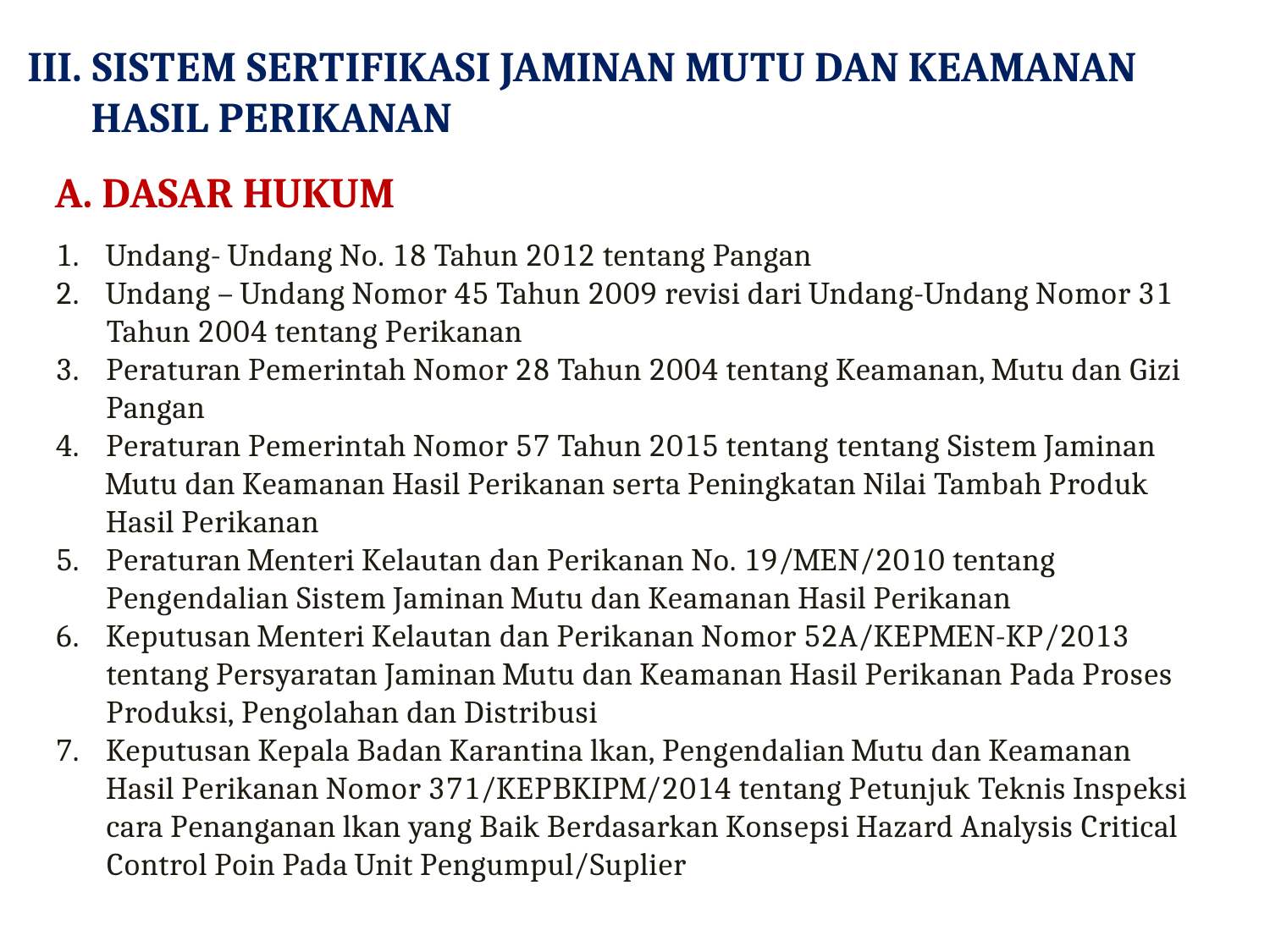

III. SISTEM SERTIFIKASI JAMINAN MUTU DAN KEAMANAN HASIL PERIKANAN
# A. DASAR HUKUM
Undang- Undang No. 18 Tahun 2012 tentang Pangan
Undang – Undang Nomor 45 Tahun 2009 revisi dari Undang-Undang Nomor 31 Tahun 2004 tentang Perikanan
Peraturan Pemerintah Nomor 28 Tahun 2004 tentang Keamanan, Mutu dan Gizi Pangan
Peraturan Pemerintah Nomor 57 Tahun 2015 tentang tentang Sistem Jaminan Mutu dan Keamanan Hasil Perikanan serta Peningkatan Nilai Tambah Produk Hasil Perikanan
Peraturan Menteri Kelautan dan Perikanan No. 19/MEN/2010 tentang Pengendalian Sistem Jaminan Mutu dan Keamanan Hasil Perikanan
Keputusan Menteri Kelautan dan Perikanan Nomor 52A/KEPMEN-KP/2013 tentang Persyaratan Jaminan Mutu dan Keamanan Hasil Perikanan Pada Proses Produksi, Pengolahan dan Distribusi
Keputusan Kepala Badan Karantina lkan, Pengendalian Mutu dan Keamanan Hasil Perikanan Nomor 371/KEPBKIPM/2014 tentang Petunjuk Teknis Inspeksi cara Penanganan lkan yang Baik Berdasarkan Konsepsi Hazard Analysis Critical Control Poin Pada Unit Pengumpul/Suplier